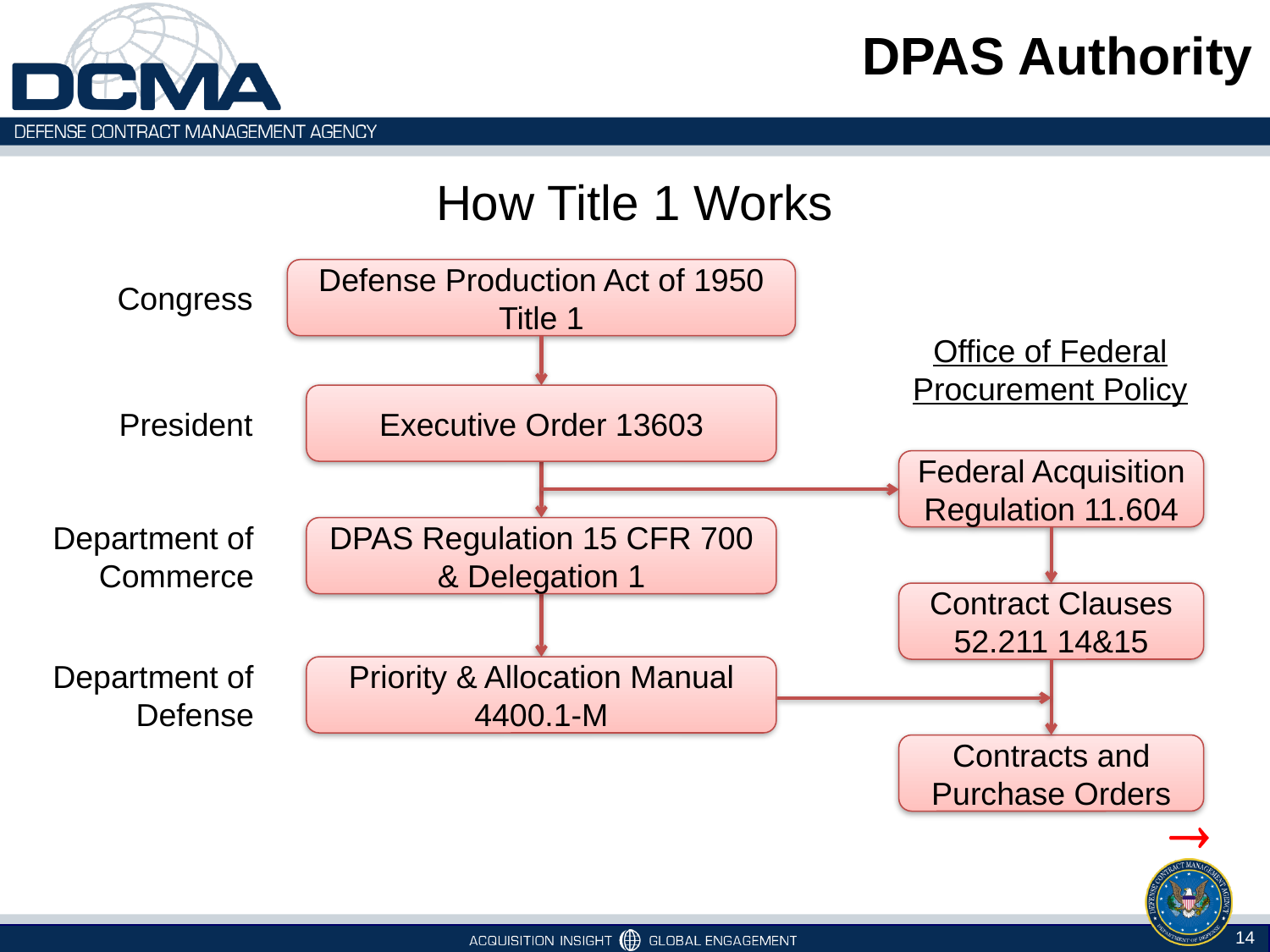

# DPAS Authority
How Title 1 Works
Defense Production Act of 1950 Title 1
Congress
Office of Federal
Procurement Policy
Executive Order 13603
President
Federal Acquisition Regulation 11.604
Department of Commerce
DPAS Regulation 15 CFR 700 & Delegation 1
Contract Clauses 52.211 14&15
Department of Defense
Priority & Allocation Manual 4400.1-M
Contracts and Purchase Orders
→
14